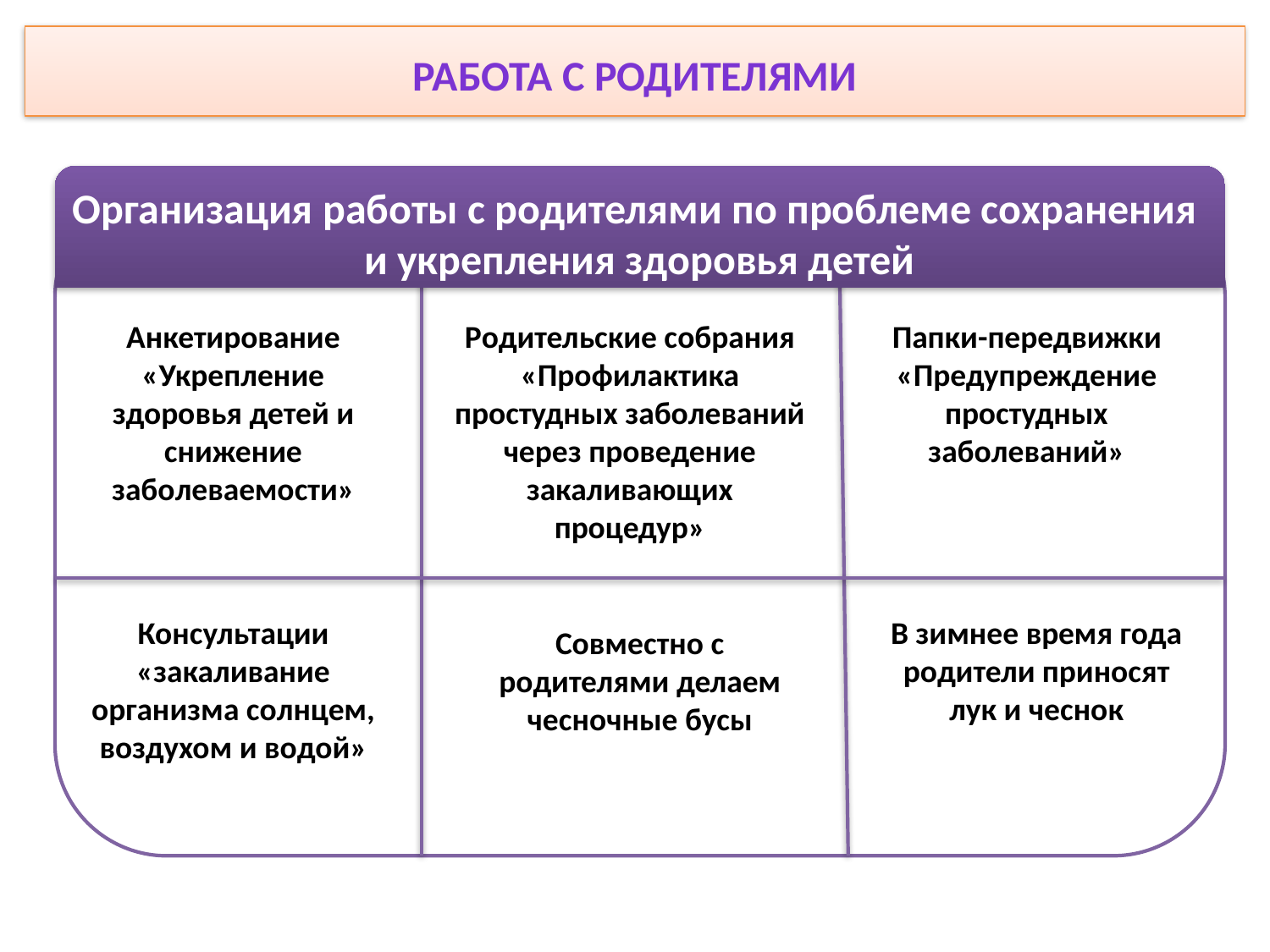

Работа с родителями

Организация работы с родителями по проблеме сохранения
 и укрепления здоровья детей

Анкетирование «Укрепление здоровья детей и снижение заболеваемости»
Родительские собрания «Профилактика простудных заболеваний через проведение закаливающих процедур»
Папки-передвижки «Предупреждение простудных заболеваний»
Консультации «закаливание организма солнцем, воздухом и водой»
В зимнее время года родители приносят лук и чеснок
Совместно с родителями делаем чесночные бусы